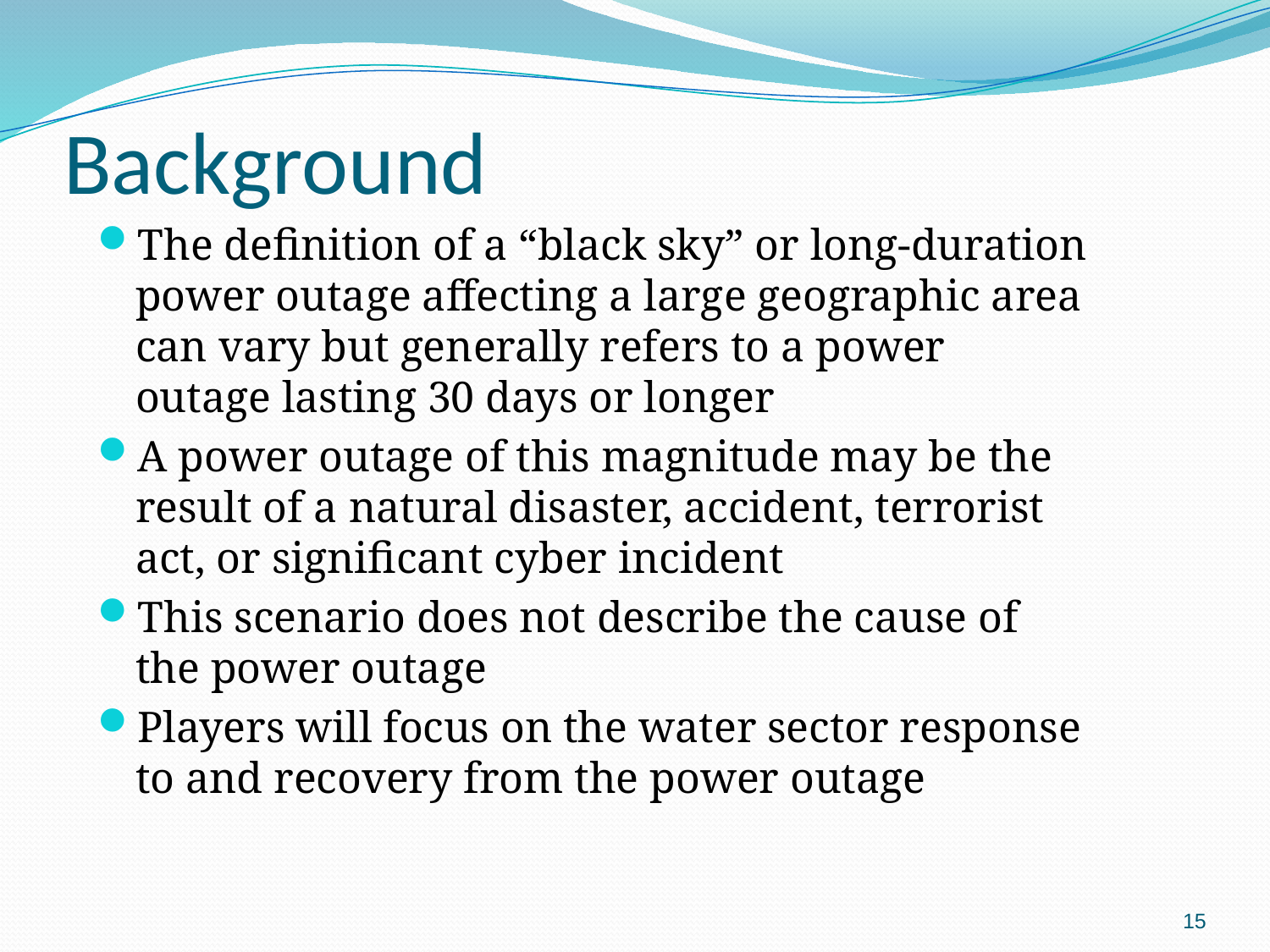

# Background
The definition of a “black sky” or long-duration power outage affecting a large geographic area can vary but generally refers to a power outage lasting 30 days or longer
A power outage of this magnitude may be the result of a natural disaster, accident, terrorist act, or significant cyber incident
This scenario does not describe the cause of the power outage
Players will focus on the water sector response to and recovery from the power outage
15